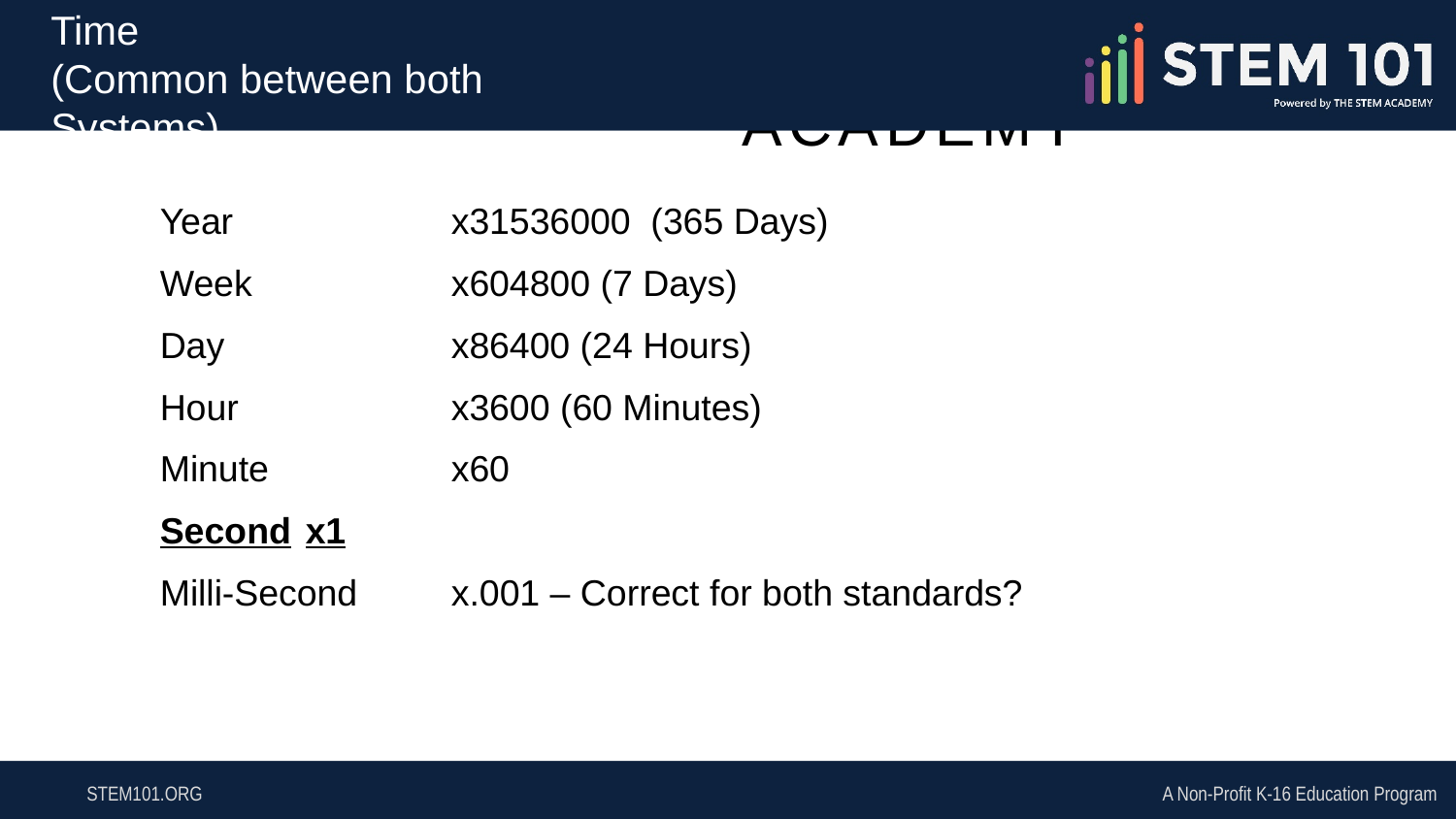

# Time (Common between both Systems)
Year		x31536000  (365 Days)
Week		x604800 (7 Days)
Day		x86400 (24 Hours)
Hour		x3600 (60 Minutes)
Minute		x60
Second	x1
Milli-Second	x.001 – Correct for both standards?